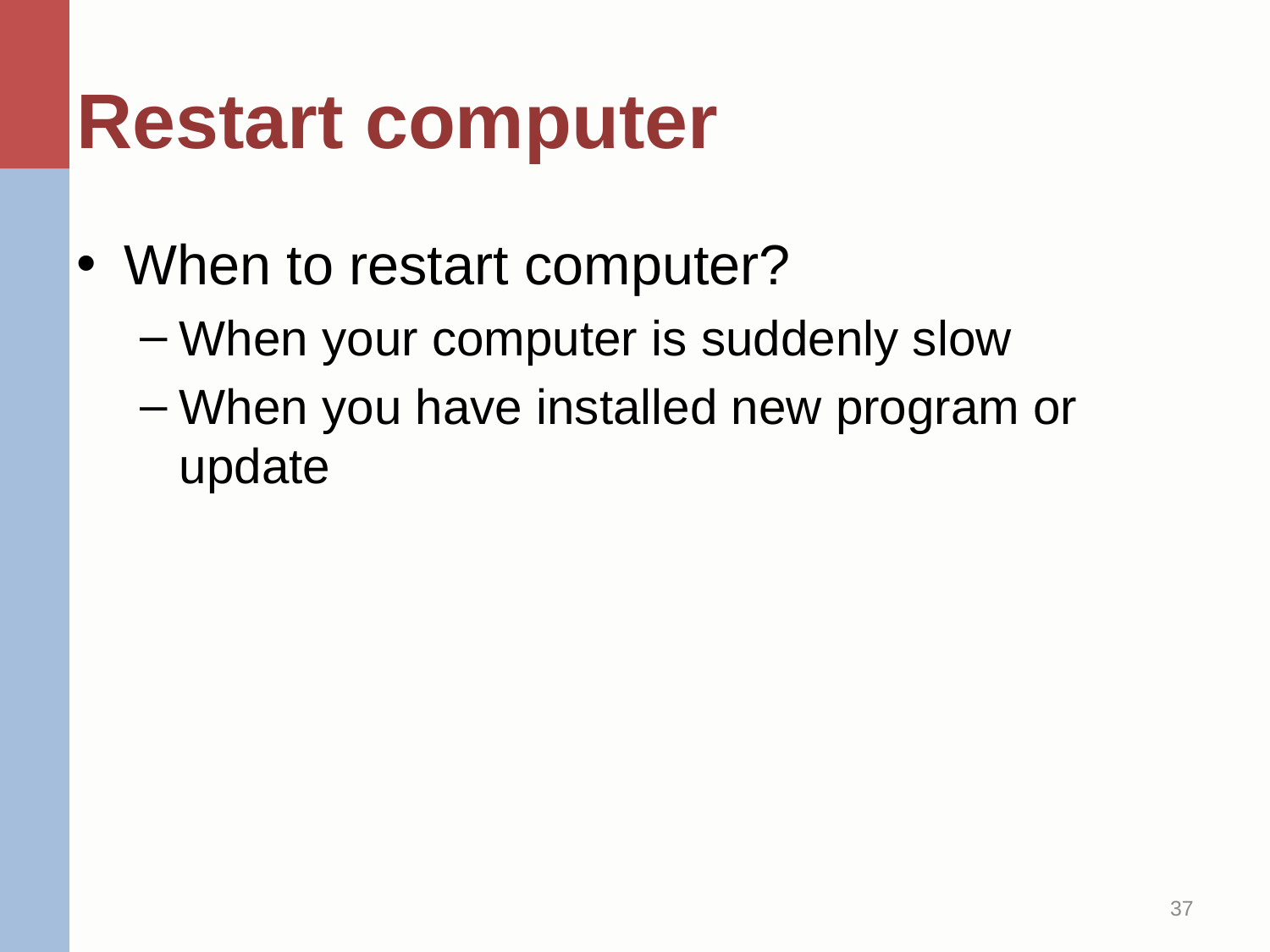

# Restart computer
When to restart computer?
When your computer is suddenly slow
When you have installed new program or update
37